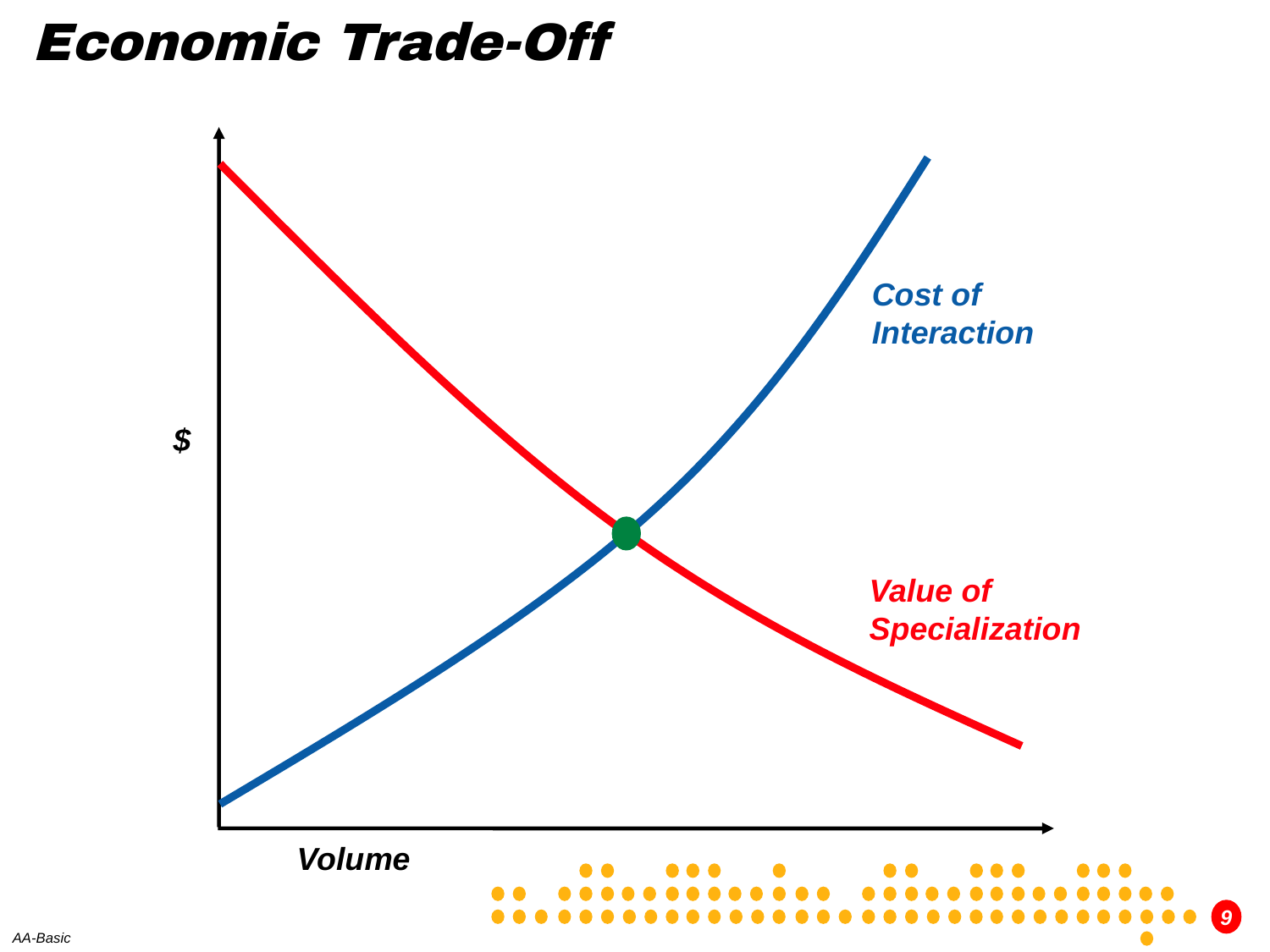

Economic Trade-Off

Cost of
Interaction
$

Value of
Specialization

Volume